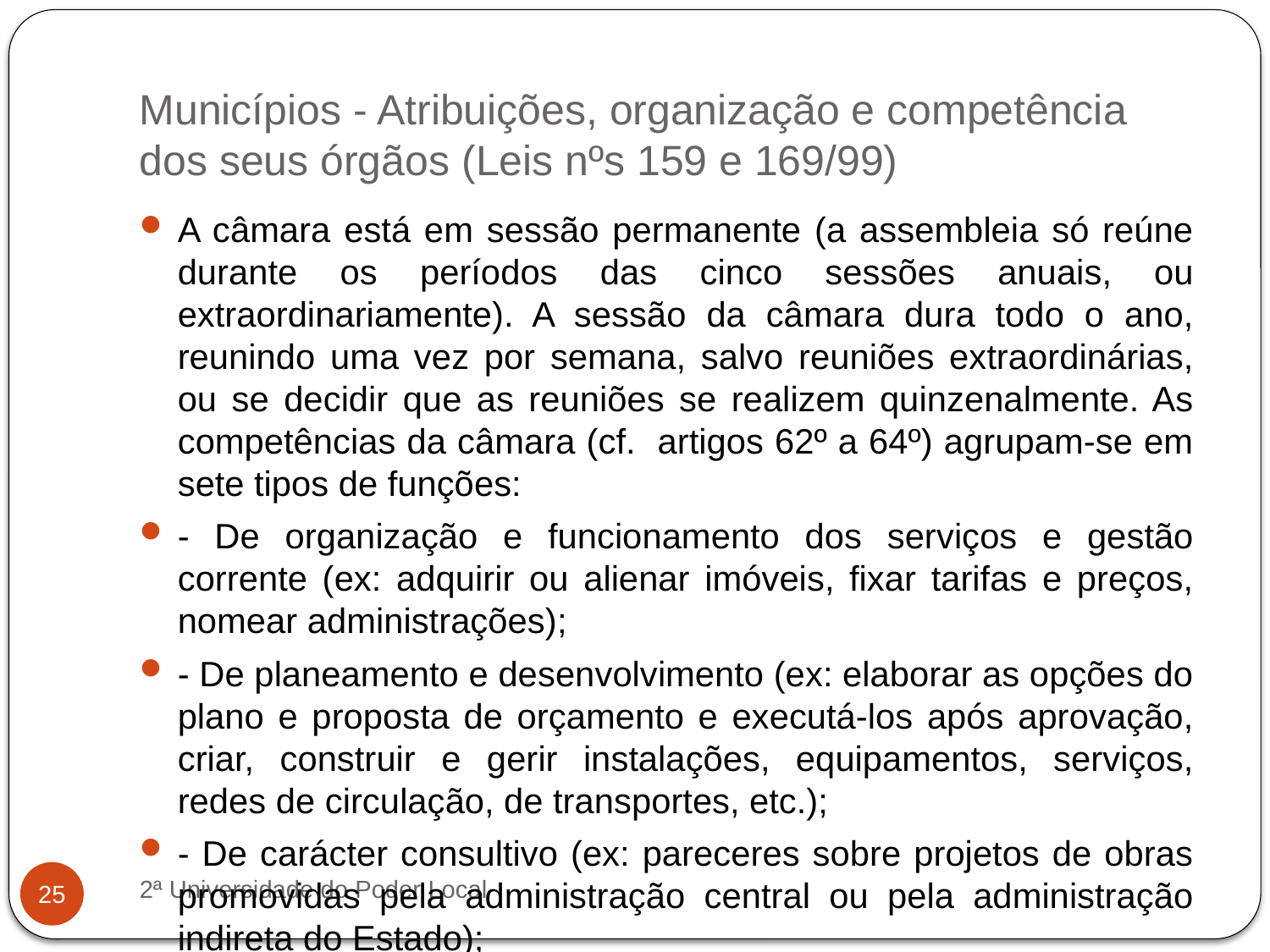

# Municípios - Atribuições, organização e competência dos seus órgãos (Leis nºs 159 e 169/99)
A câmara está em sessão permanente (a assembleia só reúne durante os períodos das cinco sessões anuais, ou extraordinariamente). A sessão da câmara dura todo o ano, reunindo uma vez por semana, salvo reuniões extraordinárias, ou se decidir que as reuniões se realizem quinzenalmente. As competências da câmara (cf.  artigos 62º a 64º) agrupam-se em sete tipos de funções:
- De organização e funcionamento dos serviços e gestão corrente (ex: adquirir ou alienar imóveis, fixar tarifas e preços, nomear administrações);
- De planeamento e desenvolvimento (ex: elaborar as opções do plano e proposta de orçamento e executá-los após aprovação, criar, construir e gerir instalações, equipamentos, serviços, redes de circulação, de transportes, etc.);
- De carácter consultivo (ex: pareceres sobre projetos de obras promovidas pela administração central ou pela administração indireta do Estado);

2ª Universidade do Poder Local
25